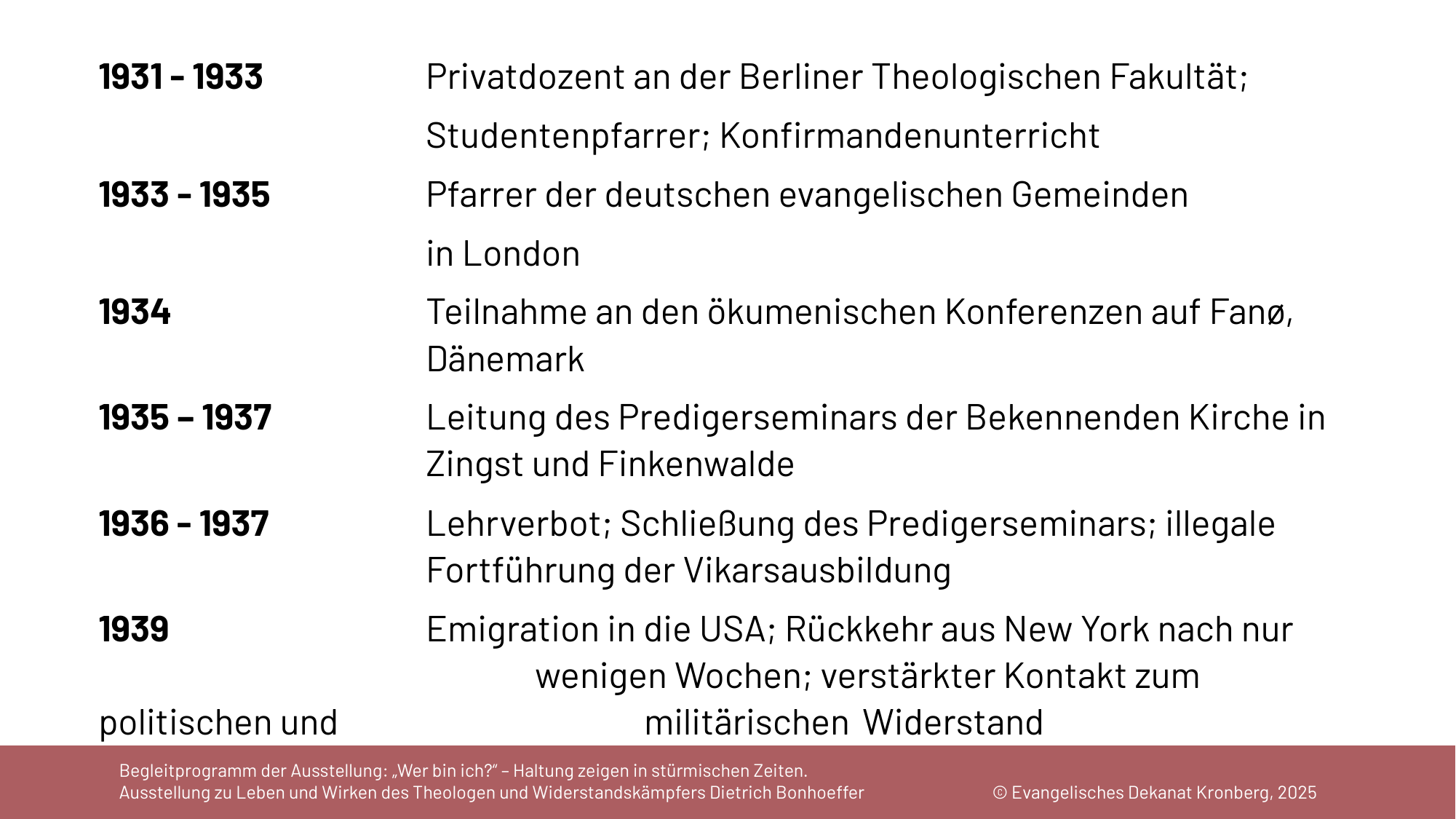

1931 - 1933 		Privatdozent an der Berliner Theologischen Fakultät;
			Studentenpfarrer; Konfirmandenunterricht
1933 - 1935 		Pfarrer der deutschen evangelischen Gemeinden
			in London
1934 			Teilnahme an den ökumenischen Konferenzen auf Fanø, 			Dänemark
1935 – 1937		Leitung des Predigerseminars der Bekennenden Kirche in 			Zingst und Finkenwalde
1936 - 1937 		Lehrverbot; Schließung des Predigerseminars; illegale 				Fortführung der Vikarsausbildung
1939 			Emigration in die USA; Rückkehr aus New York nach nur 				wenigen Wochen; verstärkter Kontakt zum politischen und 			militärischen 	Widerstand

Begleitprogramm der Ausstellung: „Wer bin ich?“ – Haltung zeigen in stürmischen Zeiten.
Ausstellung zu Leben und Wirken des Theologen und Widerstandskämpfers Dietrich Bonhoeffer 		© Evangelisches Dekanat Kronberg, 2025